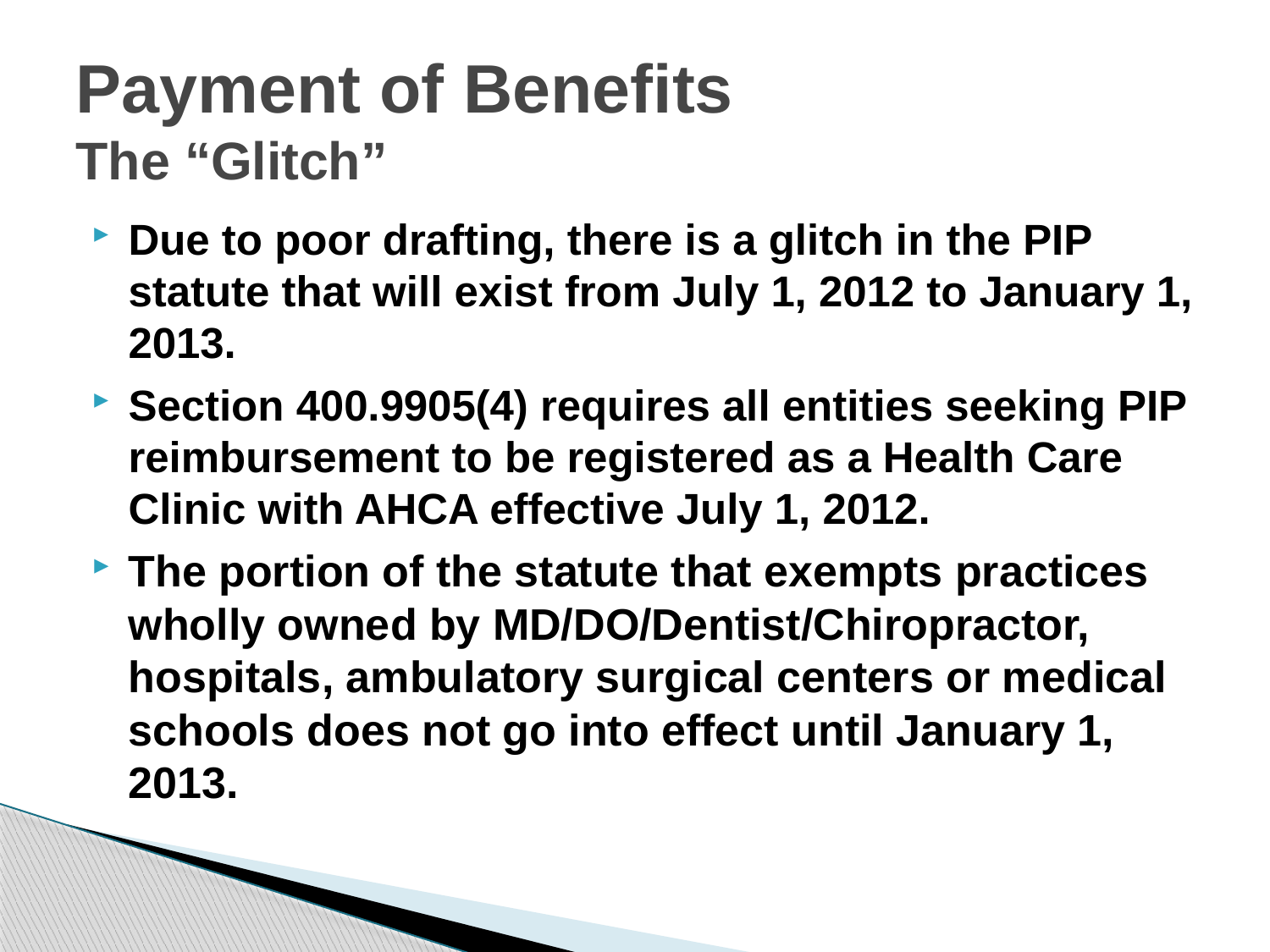

# Payment of Benefits The “Glitch”
Due to poor drafting, there is a glitch in the PIP statute that will exist from July 1, 2012 to January 1, 2013.
Section 400.9905(4) requires all entities seeking PIP reimbursement to be registered as a Health Care Clinic with AHCA effective July 1, 2012.
The portion of the statute that exempts practices wholly owned by MD/DO/Dentist/Chiropractor, hospitals, ambulatory surgical centers or medical schools does not go into effect until January 1, 2013.